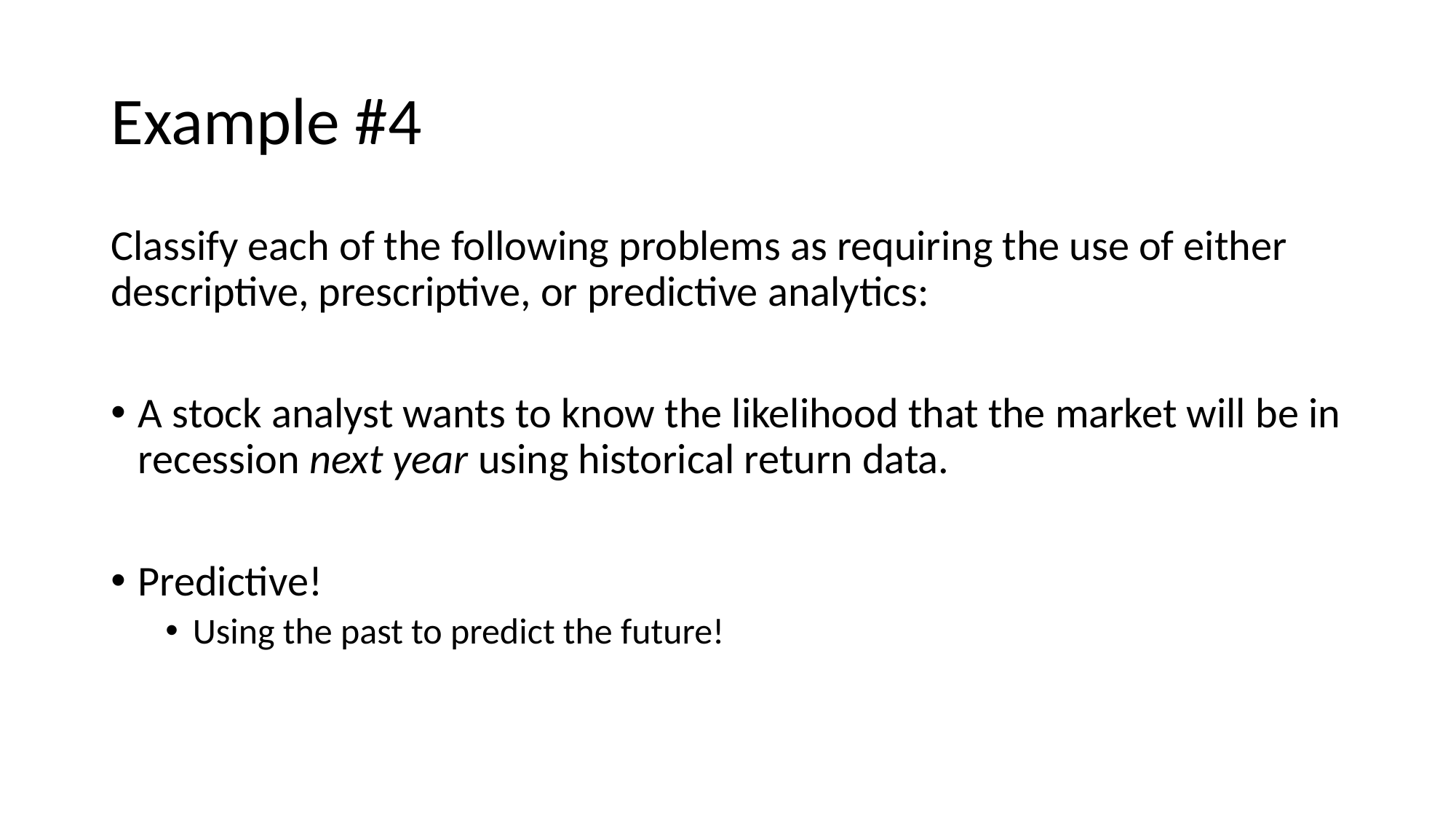

# Example #4
Classify each of the following problems as requiring the use of either descriptive, prescriptive, or predictive analytics:

A stock analyst wants to know the likelihood that the market will be in recession next year using historical return data.

Predictive!
Using the past to predict the future!